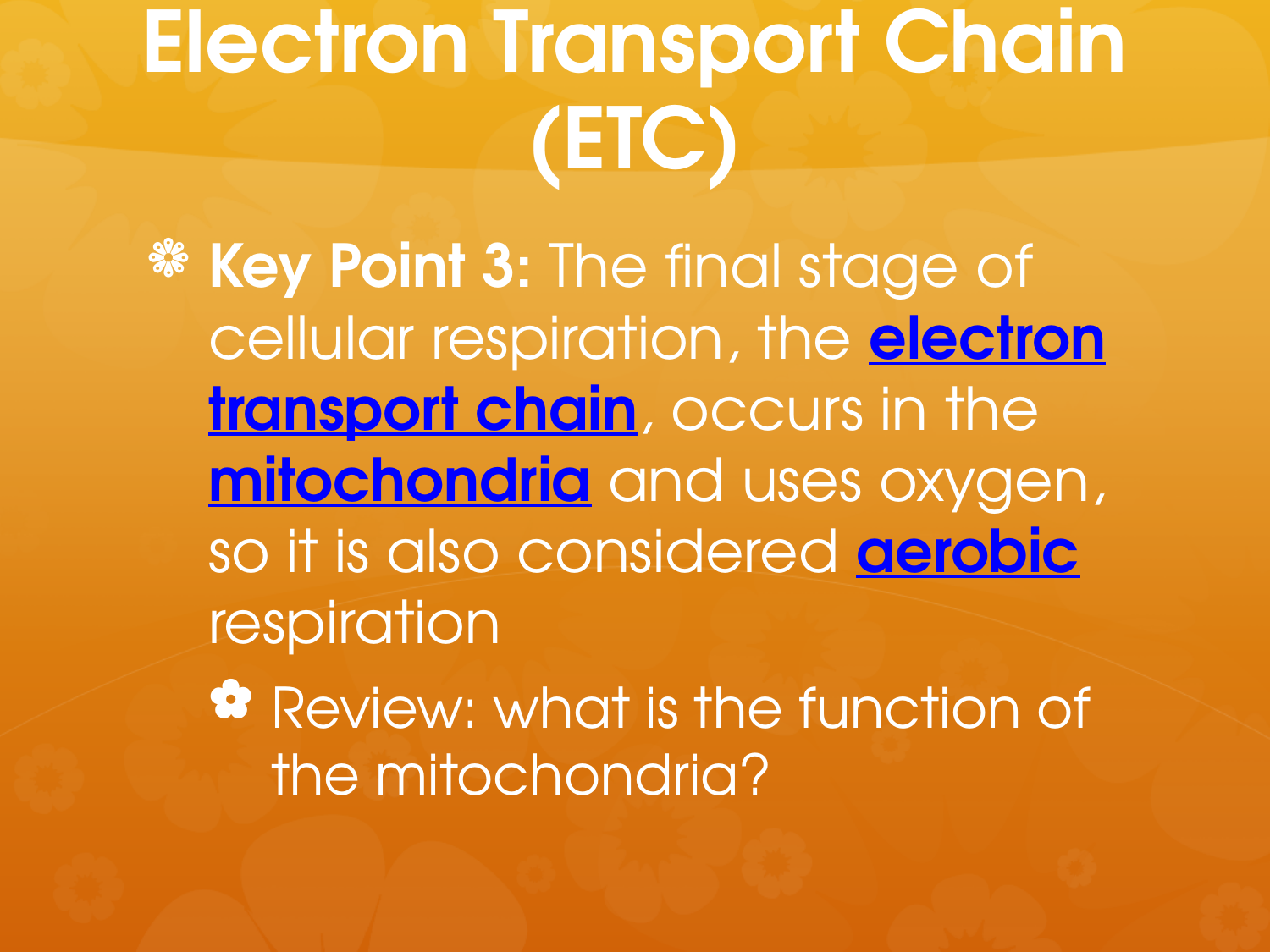

# Electron Transport Chain (ETC)
Key Point 3: The final stage of cellular respiration, the electron transport chain, occurs in the mitochondria and uses oxygen, so it is also considered aerobic respiration
Review: what is the function of the mitochondria?